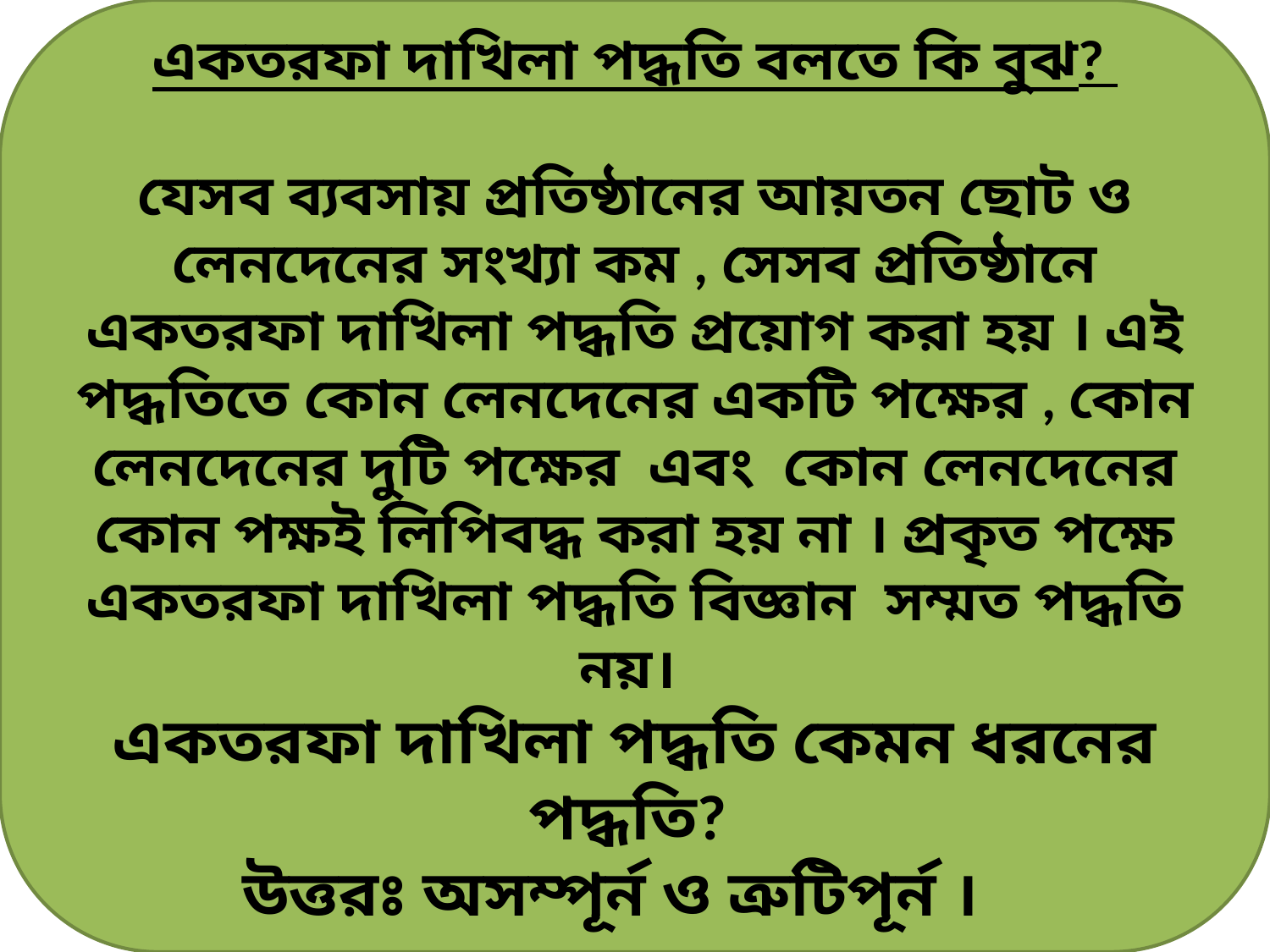

একতরফা দাখিলা পদ্ধতি বলতে কি বুঝ?

যেসব ব্যবসায় প্রতিষ্ঠানের আয়তন ছোট ও লেনদেনের সংখ্যা কম , সেসব প্রতিষ্ঠানে একতরফা দাখিলা পদ্ধতি প্রয়োগ করা হয় । এই পদ্ধতিতে কোন লেনদেনের একটি পক্ষের , কোন লেনদেনের দুটি পক্ষের  এবং  কোন লেনদেনের কোন পক্ষই লিপিবদ্ধ করা হয় না । প্রকৃত পক্ষে একতরফা দাখিলা পদ্ধতি বিজ্ঞান  সম্মত পদ্ধতি নয়।
একতরফা দাখিলা পদ্ধতি কেমন ধরনের পদ্ধতি?
উত্তরঃ অসম্পূর্ন ও ত্রুটিপূর্ন ।